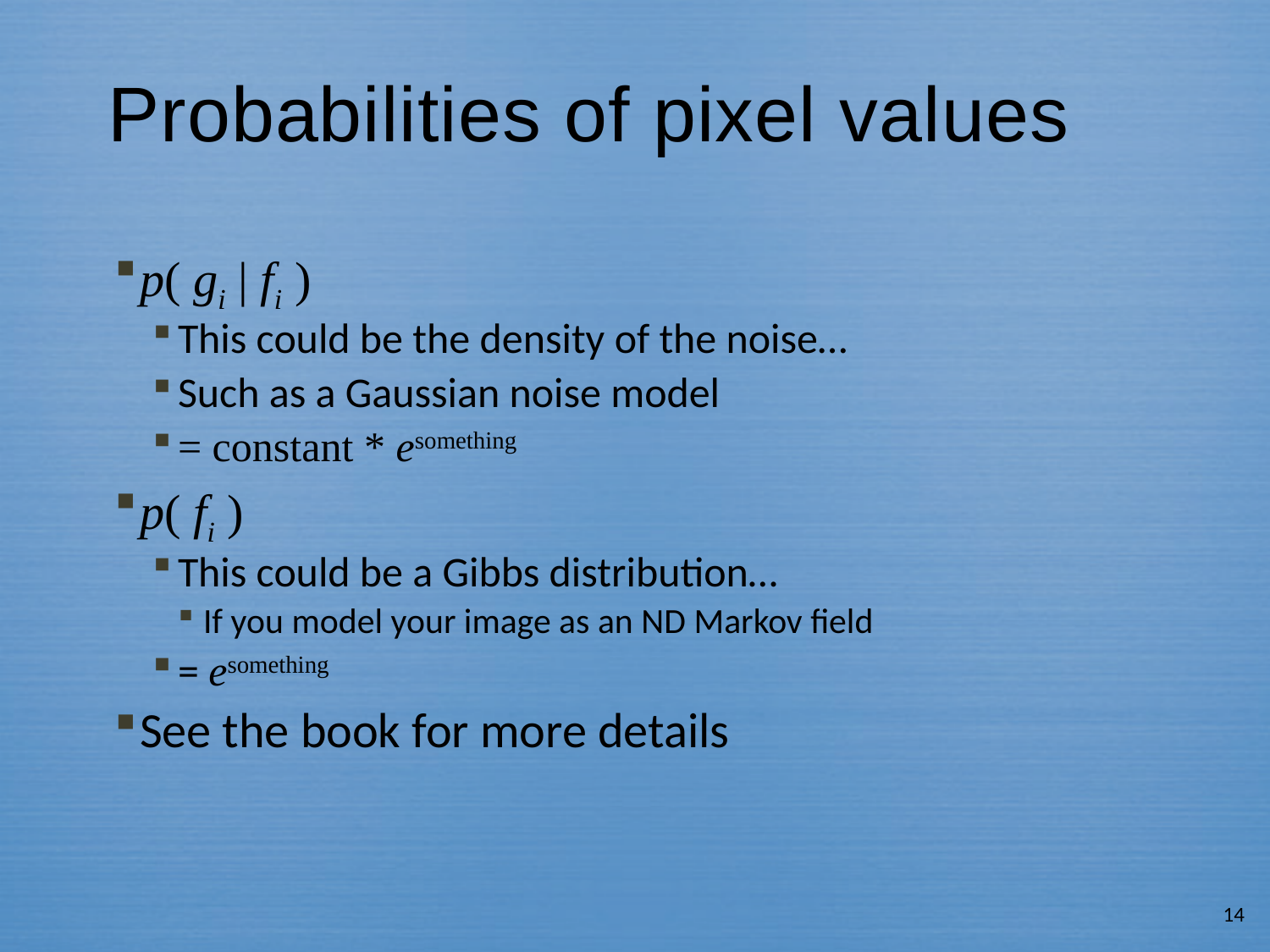

# Probabilities of pixel values
p( gi | fi )
This could be the density of the noise…
Such as a Gaussian noise model
= constant * esomething
p( fi )
This could be a Gibbs distribution…
If you model your image as an ND Markov field
= esomething
See the book for more details
14